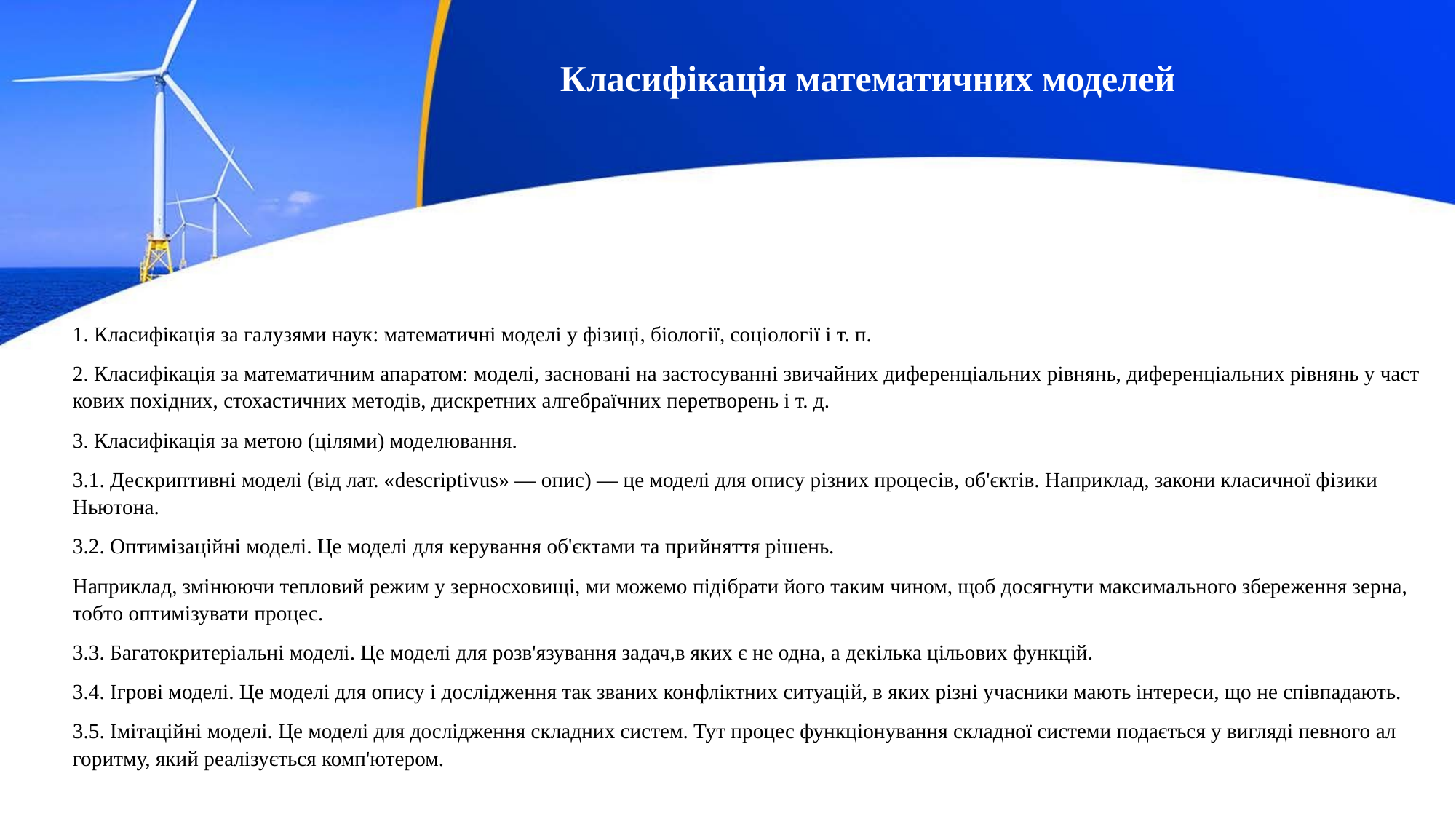

# Класифікація математичних моделей
1. Класифікація за галузями наук: математичні моделі у фізиці, біології, соціології і т. п.
2. Класифікація за математичним апаратом: моделі, засновані на засто­суванні звичайних диференціальних рівнянь, диференціальних рівнянь у част­кових похідних, стохастичних методів, дискретних алгебраїчних перетворень і т. д.
3. Класифікація за метою (цілями) моделювання.
3.1. Дескриптивні моделі (від лат. «descriptivus» — опис) — це моделі для опису різних процесів, об'єктів. Наприклад, закони класичної фізики Ньютона.
3.2. Оптимізаційні моделі. Це моделі для керування об'єктами та при­йняття рішень.
Наприклад, змінюючи тепловий режим у зерносховищі, ми можемо піді­брати його таким чином, щоб досягнути максимального збереження зерна, тобто оптимізувати процес.
3.3. Багатокритеріальні моделі. Це моделі для розв'язування задач,в яких є не одна, а декілька цільових функцій.
3.4. Ігрові моделі. Це моделі для опису і дослідження так званих кон­фліктних ситуацій, в яких різні учасники мають інтереси, що не співпадають.
3.5. Імітаційні моделі. Це моделі для дослідження складних систем. Тут процес функціонування складної системи подається у вигляді певного ал­горитму, який реалізується комп'ютером.